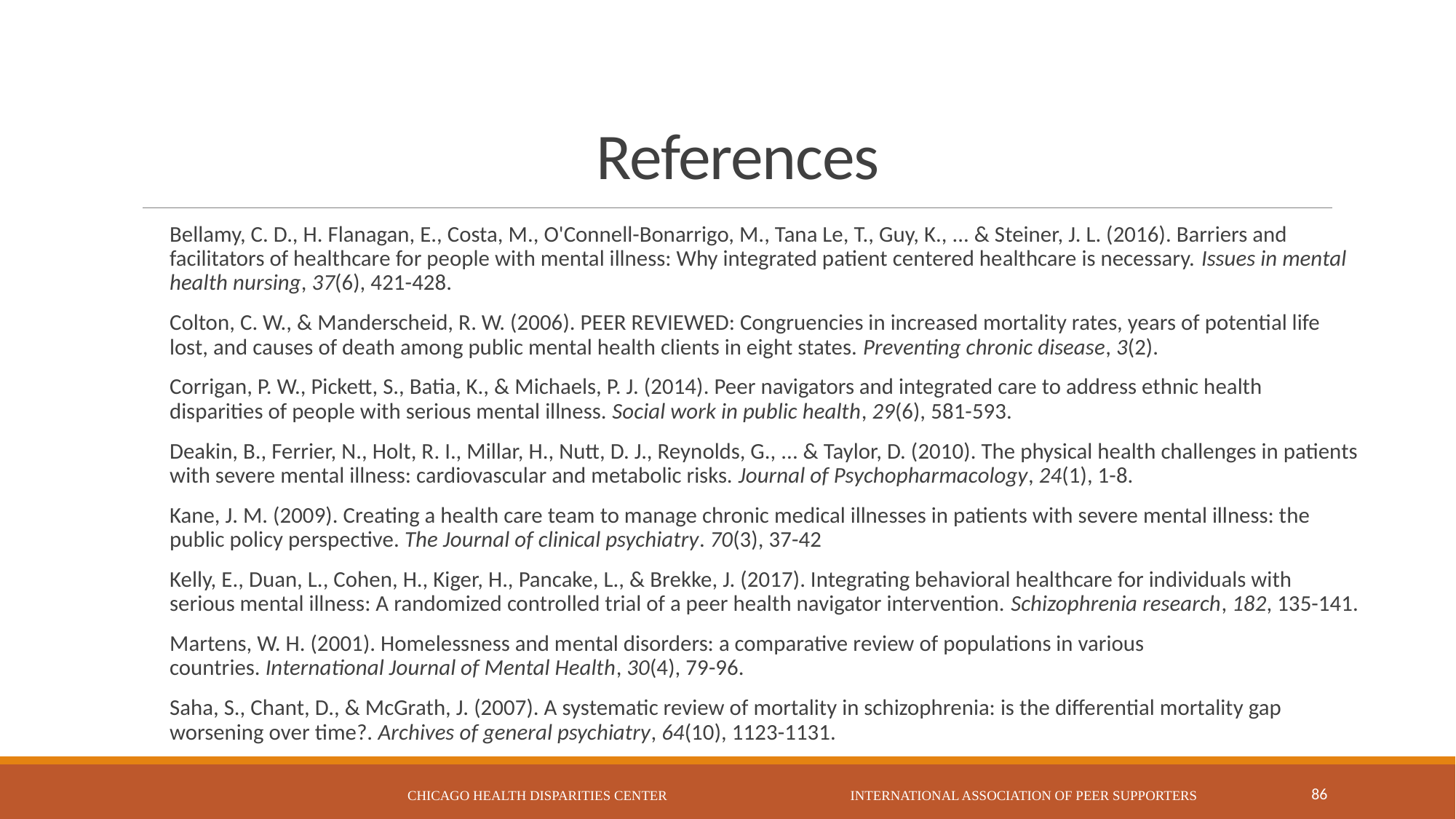

# References
Bellamy, C. D., H. Flanagan, E., Costa, M., O'Connell-Bonarrigo, M., Tana Le, T., Guy, K., ... & Steiner, J. L. (2016). Barriers and facilitators of healthcare for people with mental illness: Why integrated patient centered healthcare is necessary. Issues in mental health nursing, 37(6), 421-428.
Colton, C. W., & Manderscheid, R. W. (2006). PEER REVIEWED: Congruencies in increased mortality rates, years of potential life lost, and causes of death among public mental health clients in eight states. Preventing chronic disease, 3(2).
Corrigan, P. W., Pickett, S., Batia, K., & Michaels, P. J. (2014). Peer navigators and integrated care to address ethnic health disparities of people with serious mental illness. Social work in public health, 29(6), 581-593.
Deakin, B., Ferrier, N., Holt, R. I., Millar, H., Nutt, D. J., Reynolds, G., ... & Taylor, D. (2010). The physical health challenges in patients with severe mental illness: cardiovascular and metabolic risks. Journal of Psychopharmacology, 24(1), 1-8.
Kane, J. M. (2009). Creating a health care team to manage chronic medical illnesses in patients with severe mental illness: the public policy perspective. The Journal of clinical psychiatry. 70(3), 37-42
Kelly, E., Duan, L., Cohen, H., Kiger, H., Pancake, L., & Brekke, J. (2017). Integrating behavioral healthcare for individuals with serious mental illness: A randomized controlled trial of a peer health navigator intervention. Schizophrenia research, 182, 135-141.
Martens, W. H. (2001). Homelessness and mental disorders: a comparative review of populations in various countries. International Journal of Mental Health, 30(4), 79-96.
Saha, S., Chant, D., & McGrath, J. (2007). A systematic review of mortality in schizophrenia: is the differential mortality gap worsening over time?. Archives of general psychiatry, 64(10), 1123-1131.

Chicago Health Disparities Center                                                     International Association of Peer Supporters
86